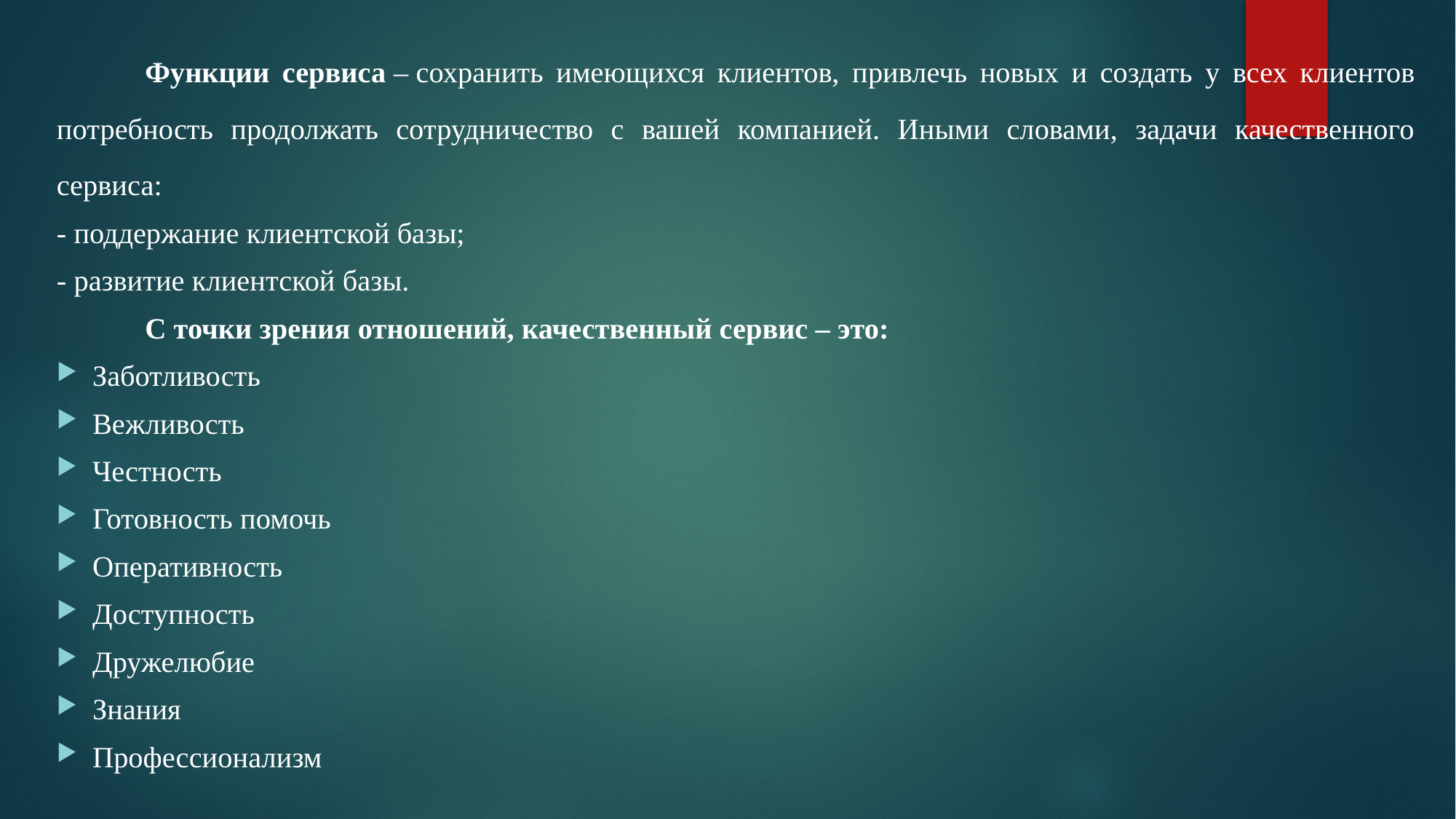

Функции сервиса – сохранить имеющихся клиентов, привлечь новых и создать у всех клиентов потребность продолжать сотрудничество с вашей компанией. Иными словами, задачи качественного сервиса:
- поддержание клиентской базы;
- развитие клиентской базы.
	С точки зрения отношений, качественный сервис – это:
Заботливость
Вежливость
Честность
Готовность помочь
Оперативность
Доступность
Дружелюбие
Знания
Профессионализм